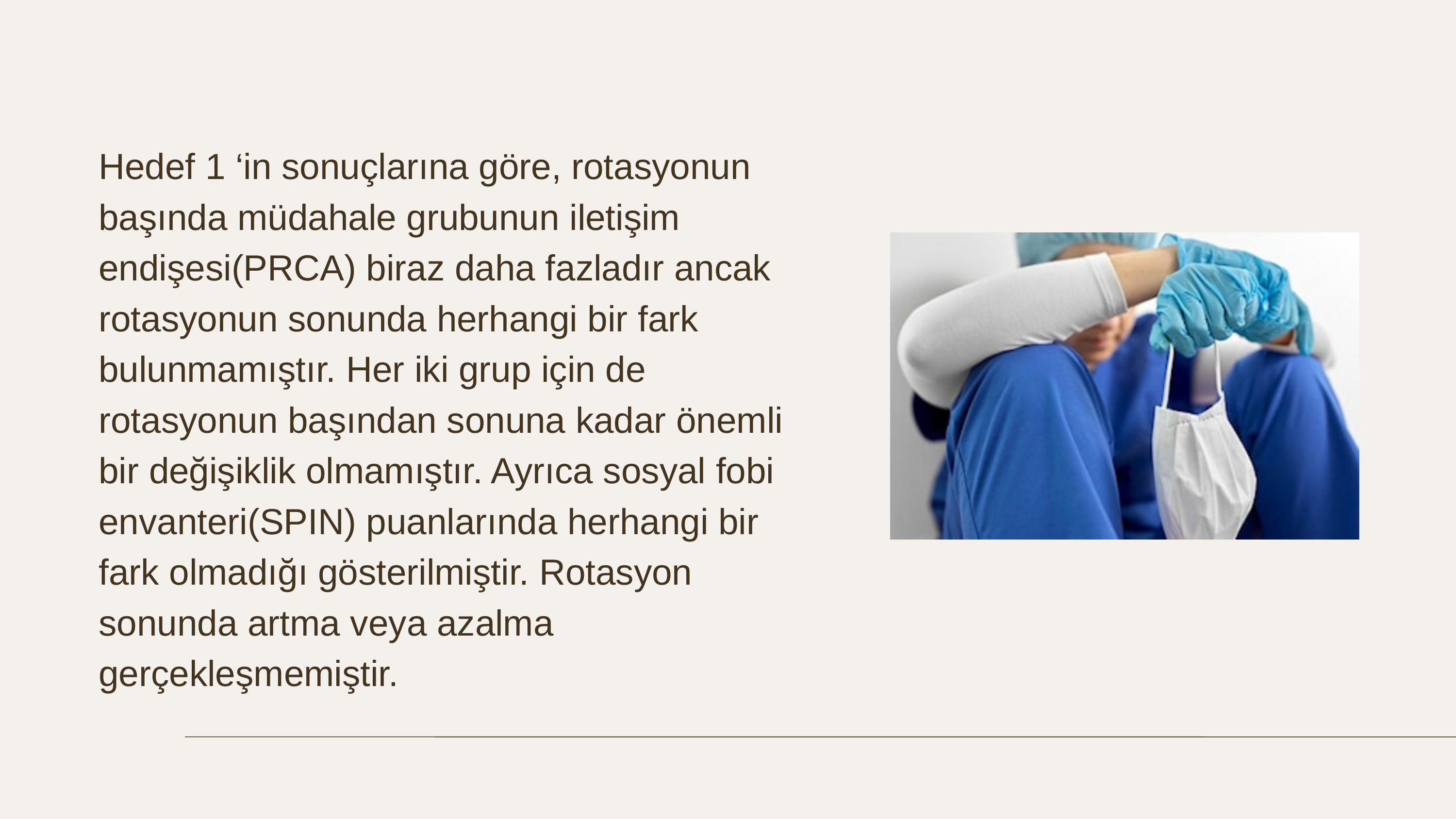

Hedef 1 ‘in sonuçlarına göre, rotasyonun başında müdahale grubunun iletişim endişesi(PRCA) biraz daha fazladır ancak rotasyonun sonunda herhangi bir fark bulunmamıştır. Her iki grup için de rotasyonun başından sonuna kadar önemli bir değişiklik olmamıştır. Ayrıca sosyal fobi envanteri(SPIN) puanlarında herhangi bir fark olmadığı gösterilmiştir. Rotasyon sonunda artma veya azalma gerçekleşmemiştir.